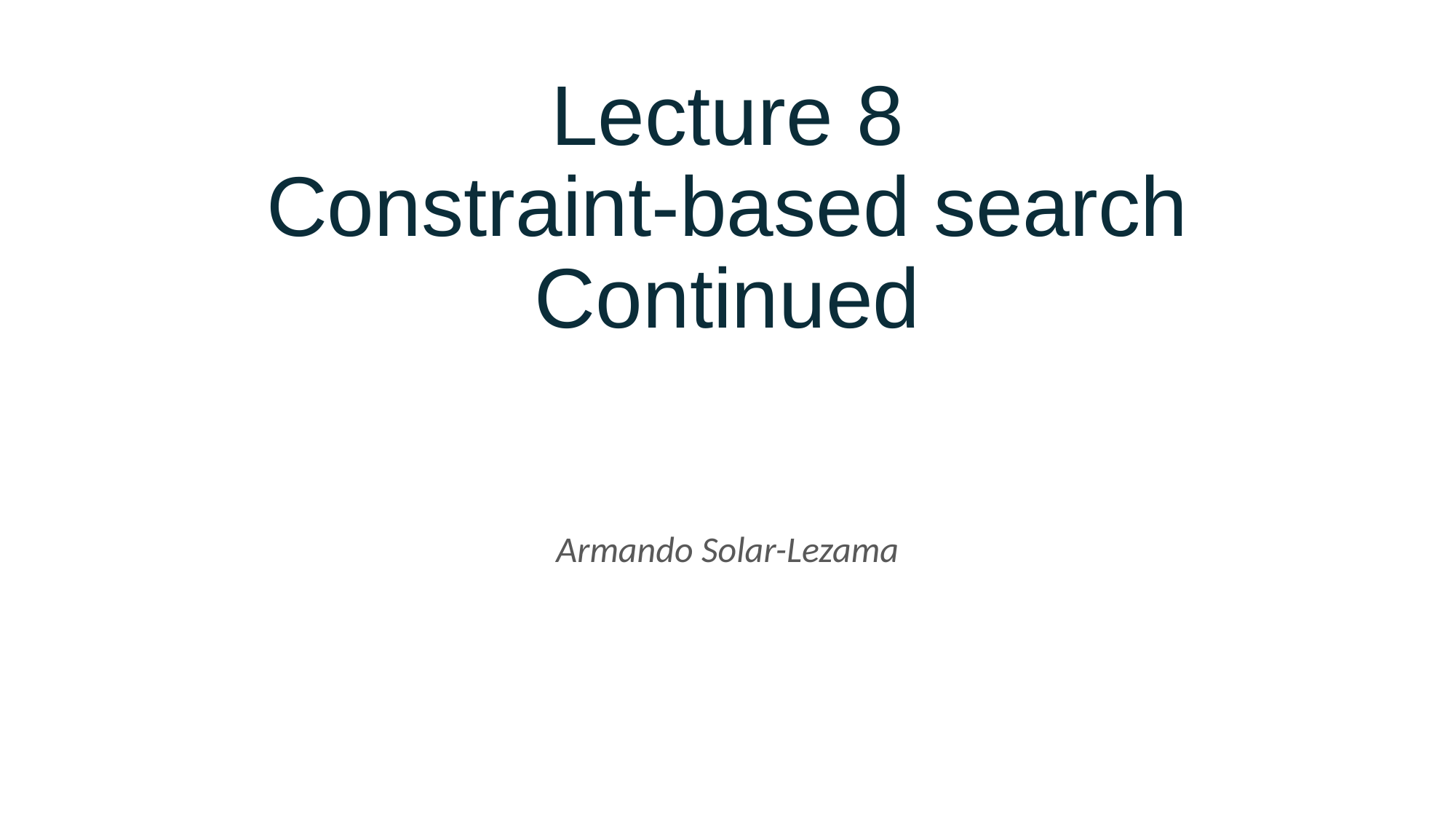

# Lecture 8 Constraint-based search Continued
Armando Solar-Lezama